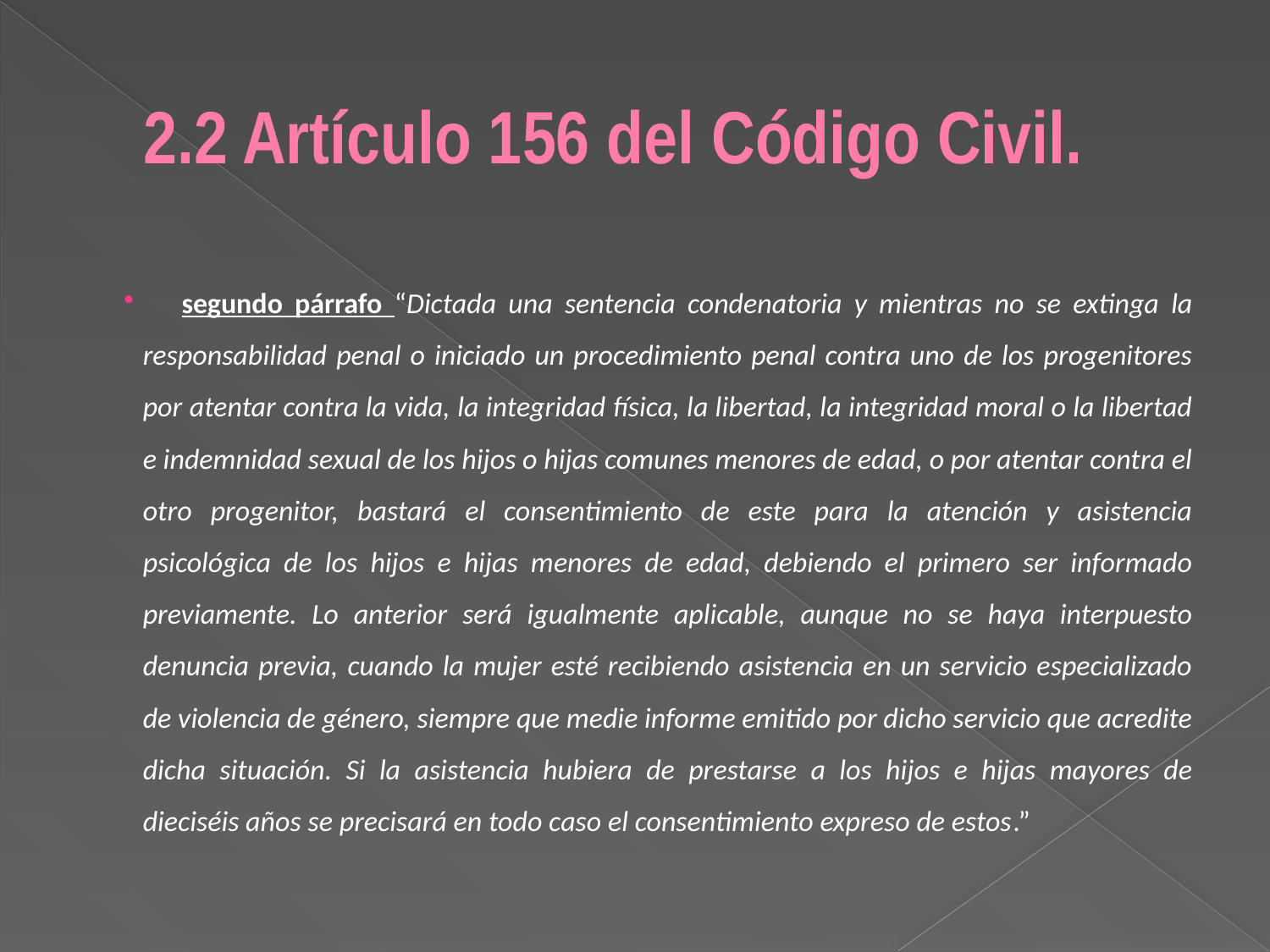

# 2.2 Artículo 156 del Código Civil.
segundo párrafo “Dictada una sentencia condenatoria y mientras no se extinga la responsabilidad penal o iniciado un procedimiento penal contra uno de los progenitores por atentar contra la vida, la integridad física, la libertad, la integridad moral o la libertad e indemnidad sexual de los hijos o hijas comunes menores de edad, o por atentar contra el otro progenitor, bastará el consentimiento de este para la atención y asistencia psicológica de los hijos e hijas menores de edad, debiendo el primero ser informado previamente. Lo anterior será igualmente aplicable, aunque no se haya interpuesto denuncia previa, cuando la mujer esté recibiendo asistencia en un servicio especializado de violencia de género, siempre que medie informe emitido por dicho servicio que acredite dicha situación. Si la asistencia hubiera de prestarse a los hijos e hijas mayores de dieciséis años se precisará en todo caso el consentimiento expreso de estos.”